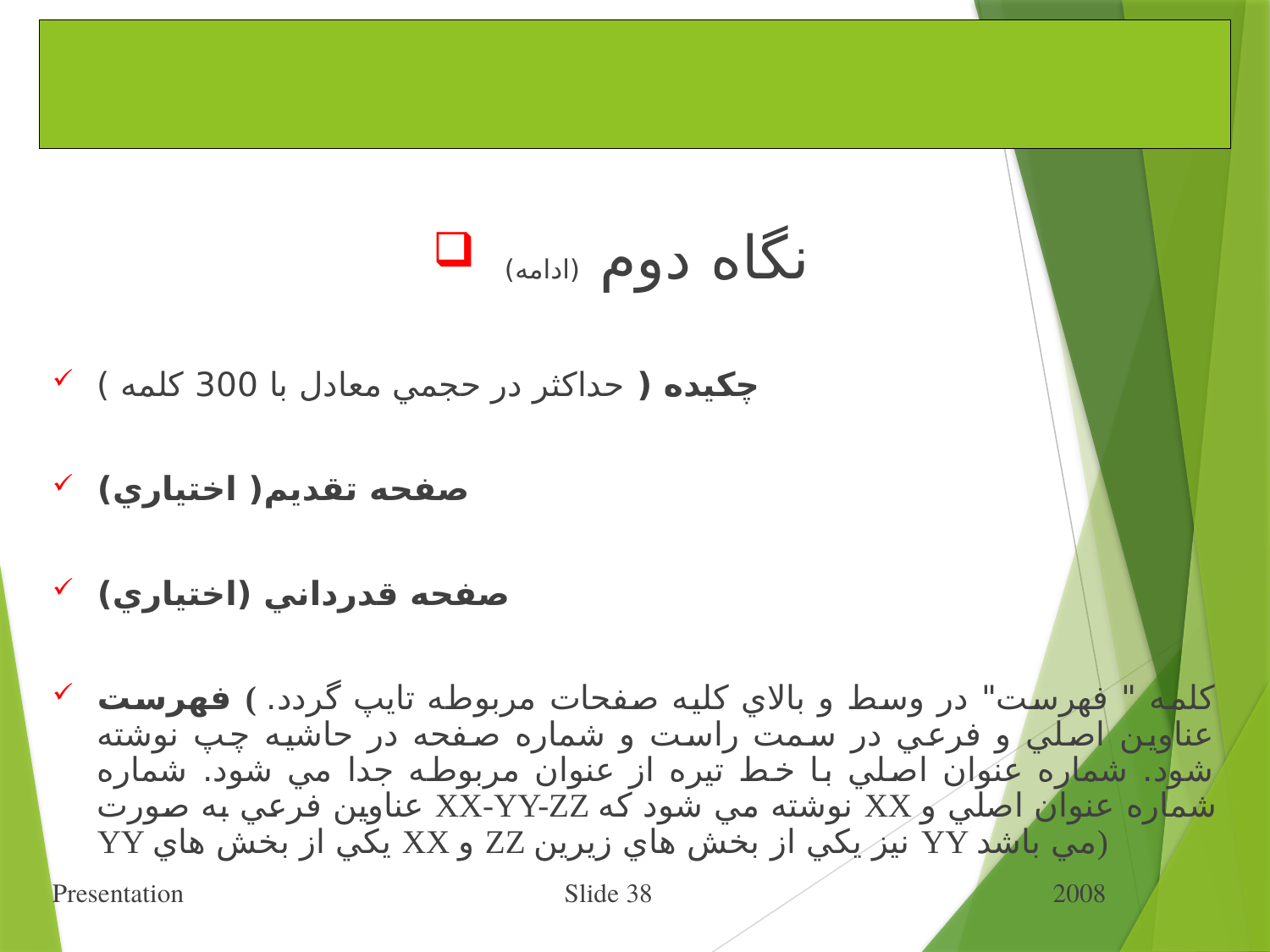

# شيوه ارائه مطالب علمي و فني

نگاه دوم (ادامه)

چكيده ( حداكثر در حجمي معادل با 300 كلمه )

صفحه تقديم( اختياري)

صفحه قدرداني (اختياري)

فهرست ( كلمه " فهرست" در وسط و بالاي كليه صفحات مربوطه تايپ گردد. عناوين اصلي و فرعي در سمت راست و شماره صفحه در حاشيه چپ نوشته شود. شماره عنوان اصلي با خط تيره از عنوان مربوطه جدا مي شود. شماره عناوين فرعي به صورت XX-YY-ZZ نوشته مي شود كه XX شماره عنوان اصلي و YY يكي از بخش هاي XX و ZZ نيز يكي از بخش هاي زيرين YY مي باشد)
Presentation                                                          Slide 38                                                             2008